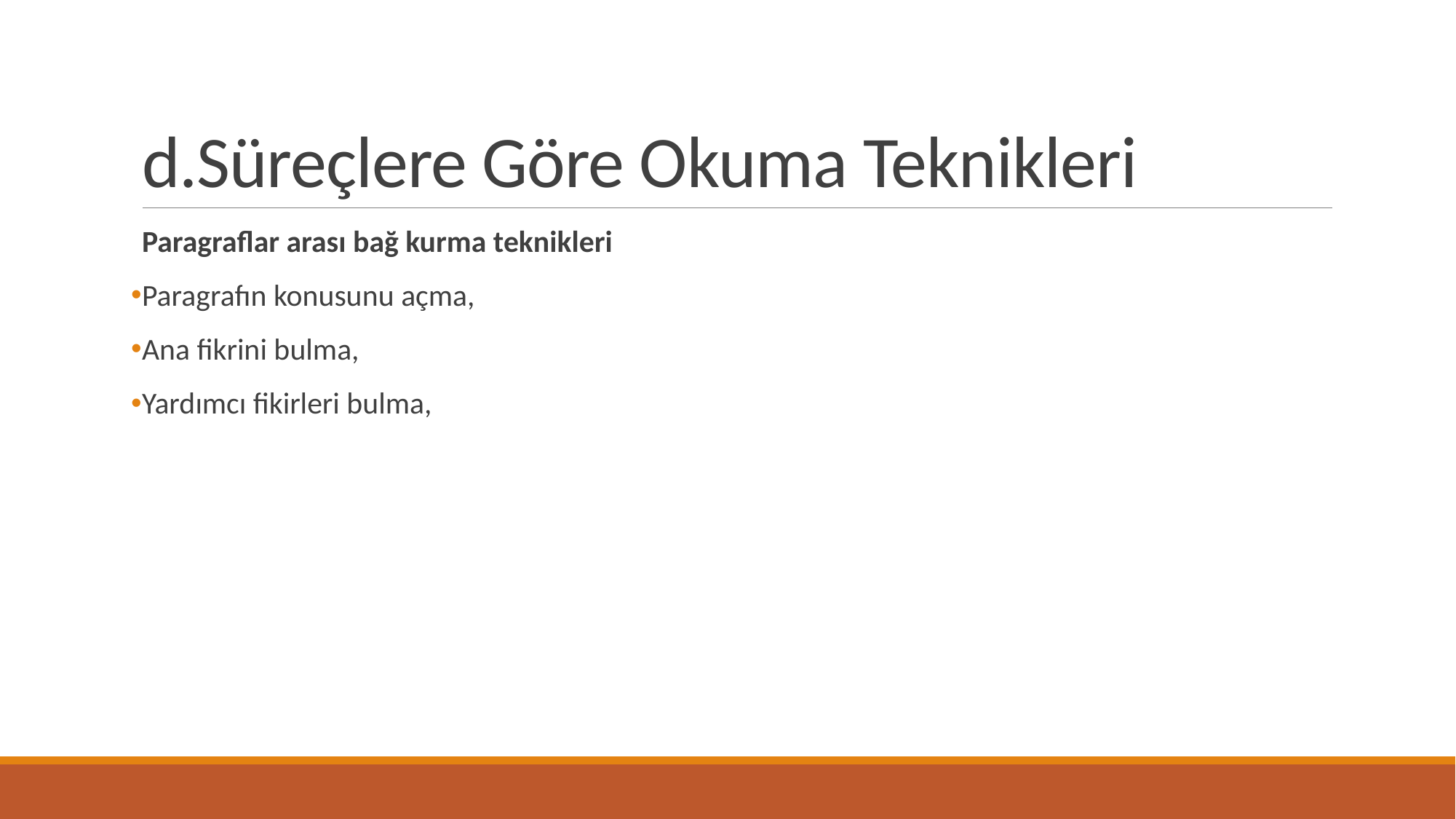

# d.Süreçlere Göre Okuma Teknikleri
Paragraflar arası bağ kurma teknikleri
Paragrafın konusunu açma,
Ana fikrini bulma,
Yardımcı fikirleri bulma,